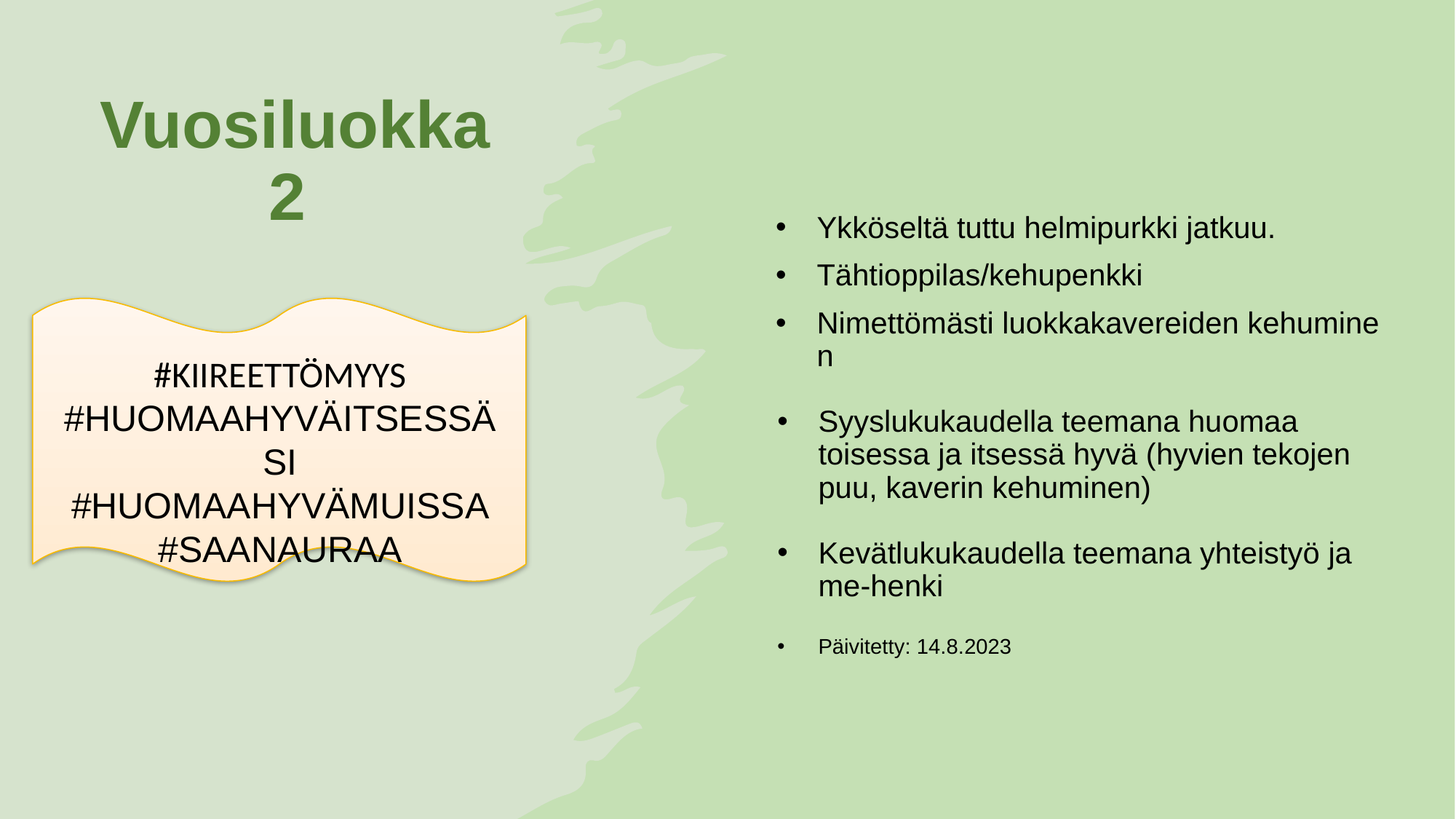

# Vuosiluokka 2

Ykköseltä tuttu helmipurkki jatkuu.
Tähtioppilas/kehupenkki
Nimettömästi luokkakavereiden kehuminen

Syyslukukaudella teemana huomaa toisessa ja itsessä hyvä (hyvien tekojen puu, kaverin kehuminen)

Kevätlukukaudella teemana yhteistyö ja me-henki

Päivitetty: 14.8.2023

#KIIREETTÖMYYS
#HUOMAAHYVÄITSESSÄSI
#HUOMAAHYVÄMUISSA
#SAANAURAA